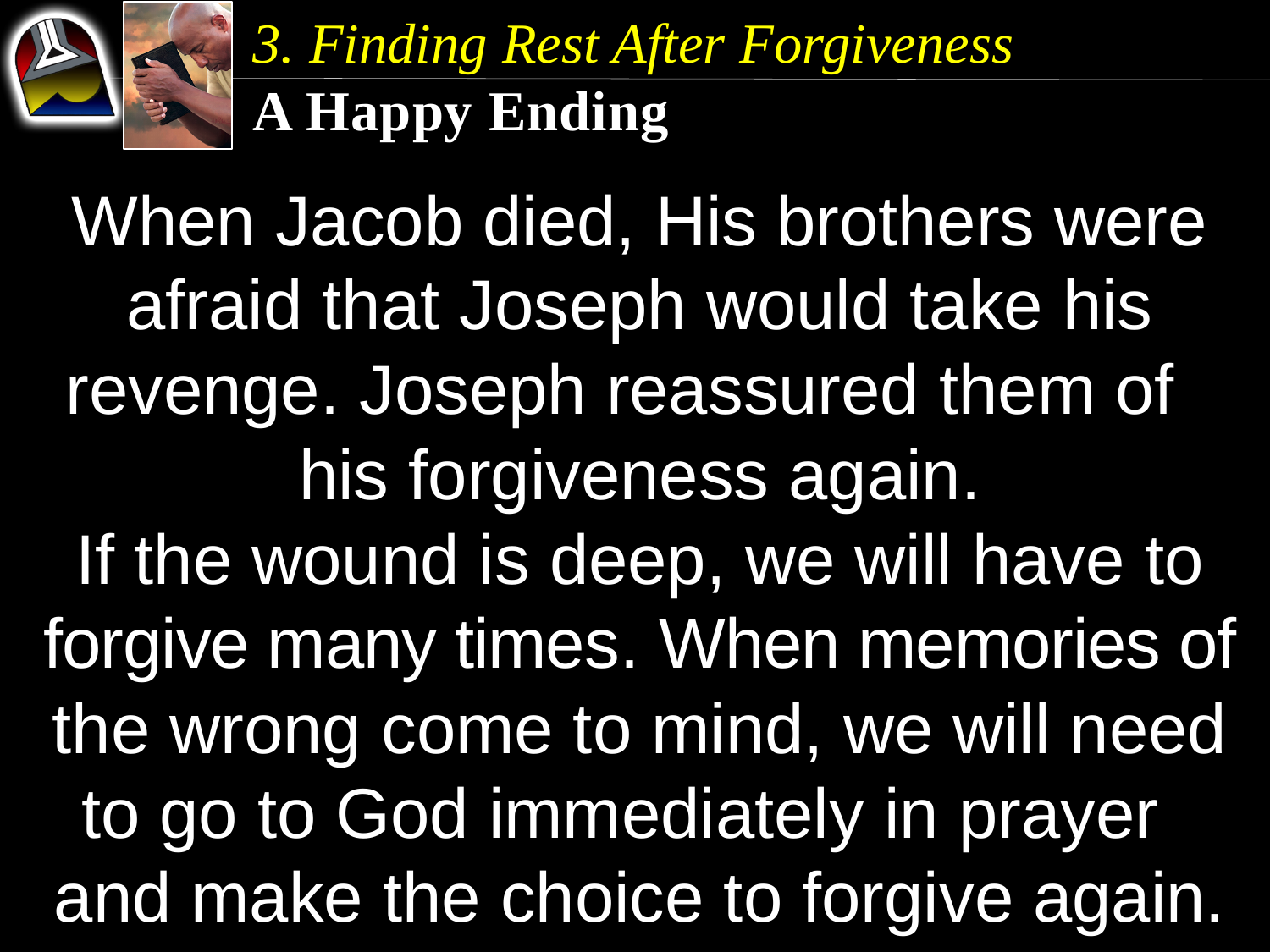

3. Finding Rest After Forgiveness
A Happy Ending
When Jacob died, His brothers were afraid that Joseph would take his revenge. Joseph reassured them of   his forgiveness again.
If the wound is deep, we will have to forgive many times. When memories of the wrong come to mind, we will need to go to God immediately in prayer   and make the choice to forgive again.